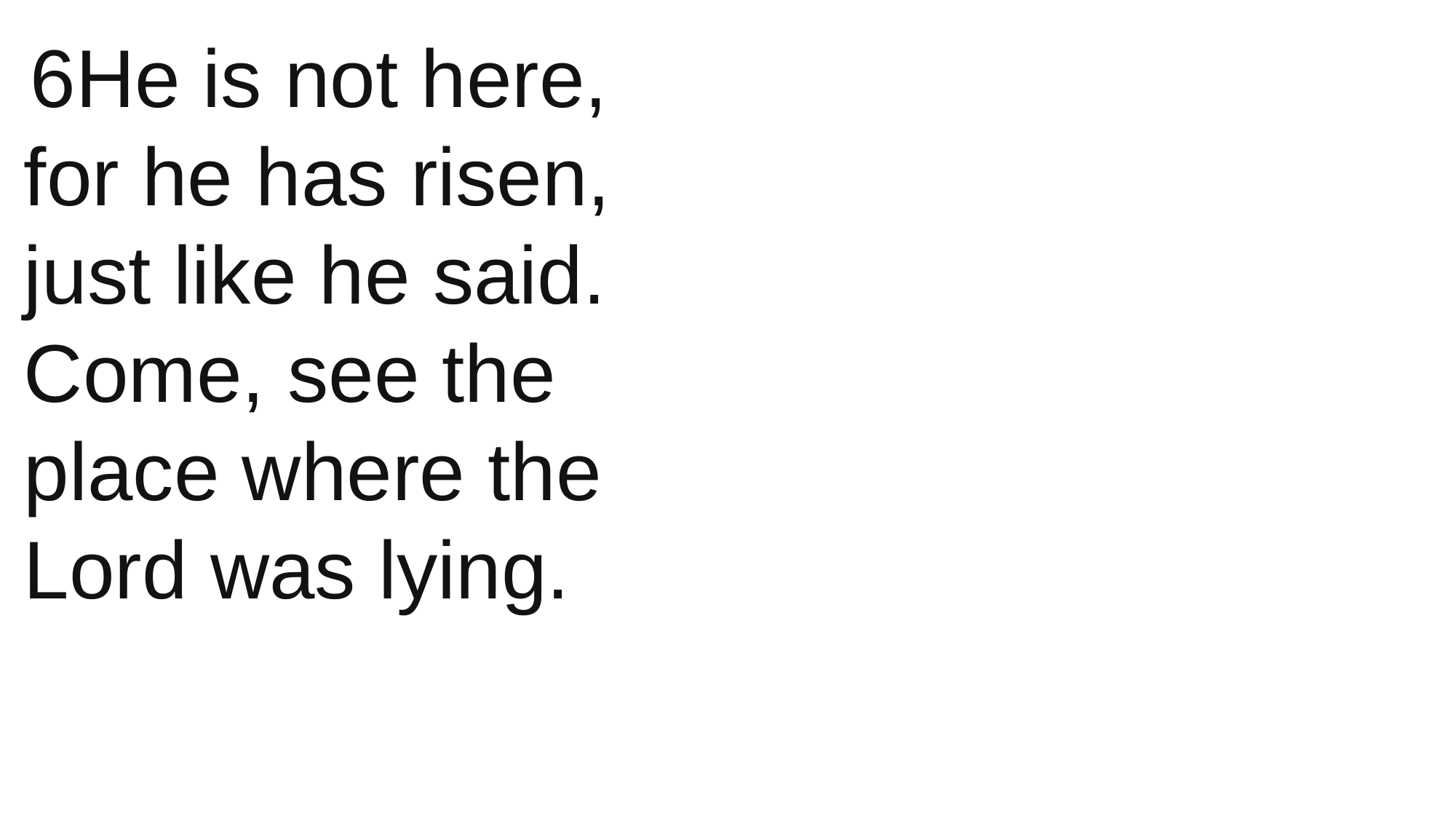

6He is not here, for he has risen, just like he said. Come, see the place where the Lord was lying.
 John